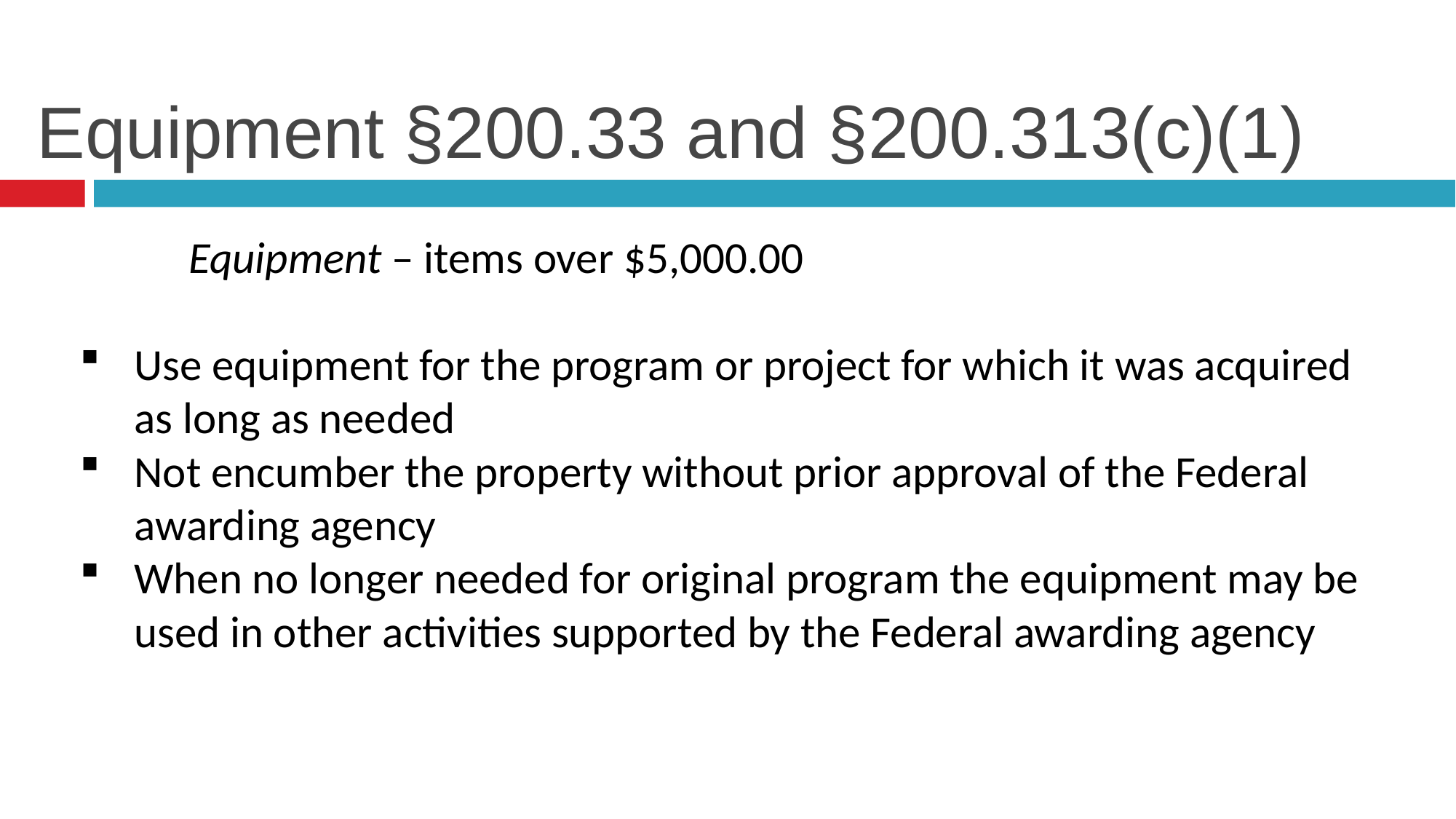

# Equipment §200.33 and §200.313(c)(1)
	Equipment – items over $5,000.00

Use equipment for the program or project for which it was acquired as long as needed
Not encumber the property without prior approval of the Federal awarding agency
When no longer needed for original program the equipment may be used in other activities supported by the Federal awarding agency